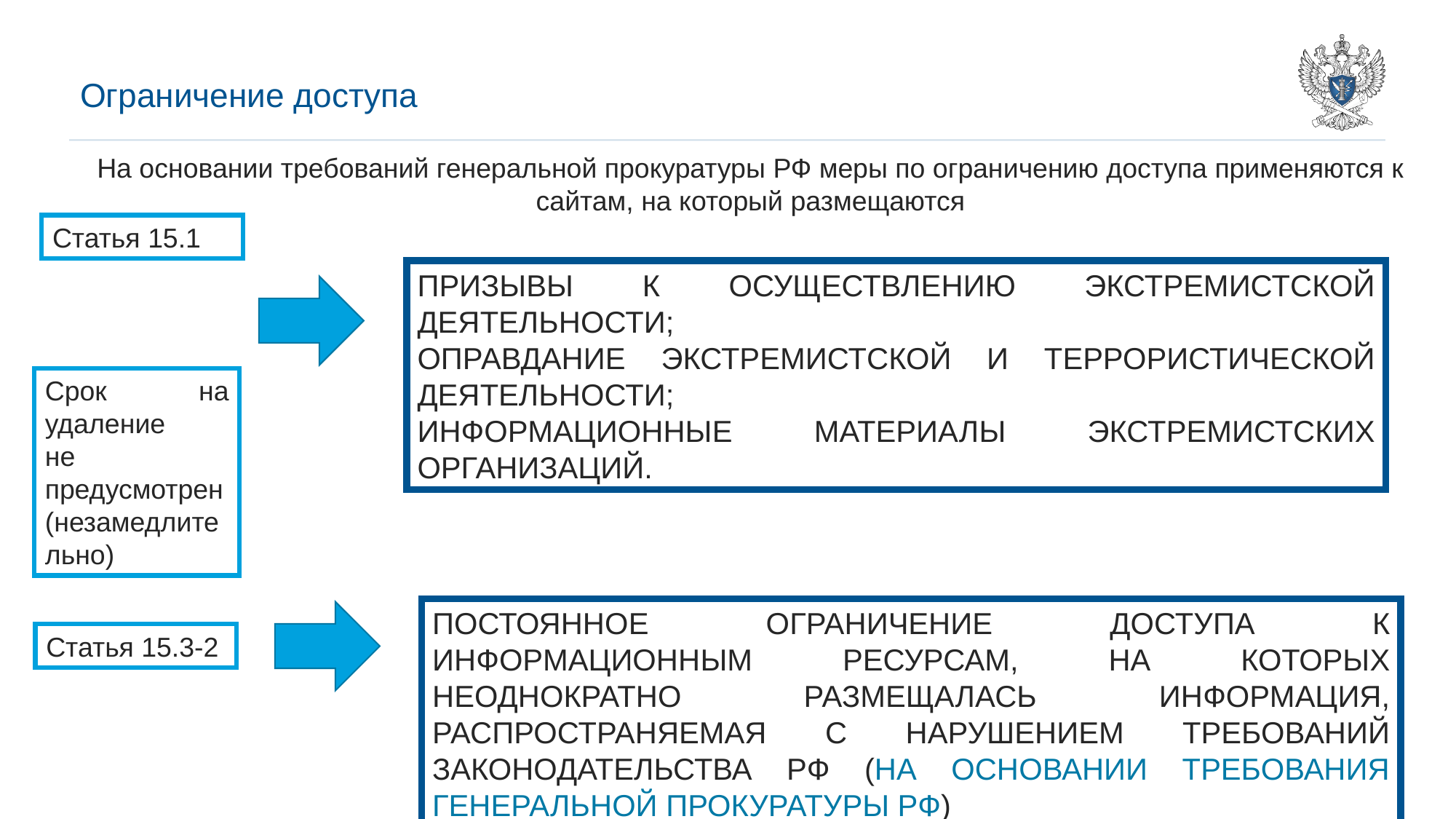

# Ограничение доступа
На основании требований генеральной прокуратуры РФ меры по ограничению доступа применяются к сайтам, на который размещаются
Статья 15.1
ПРИЗЫВЫ К ОСУЩЕСТВЛЕНИЮ ЭКСТРЕМИСТСКОЙ ДЕЯТЕЛЬНОСТИ;
ОПРАВДАНИЕ ЭКСТРЕМИСТСКОЙ И ТЕРРОРИСТИЧЕСКОЙ ДЕЯТЕЛЬНОСТИ;
ИНФОРМАЦИОННЫЕ МАТЕРИАЛЫ ЭКСТРЕМИСТСКИХ ОРГАНИЗАЦИЙ.

Срок на удаление
не предусмотрен (незамедлительно)
ПОСТОЯННОЕ ОГРАНИЧЕНИЕ ДОСТУПА К ИНФОРМАЦИОННЫМ РЕСУРСАМ, НА КОТОРЫХ НЕОДНОКРАТНО РАЗМЕЩАЛАСЬ ИНФОРМАЦИЯ, РАСПРОСТРАНЯЕМАЯ С НАРУШЕНИЕМ ТРЕБОВАНИЙ ЗАКОНОДАТЕЛЬСТВА РФ (НА ОСНОВАНИИ ТРЕБОВАНИЯ ГЕНЕРАЛЬНОЙ ПРОКУРАТУРЫ РФ)

Статья 15.3-2
10